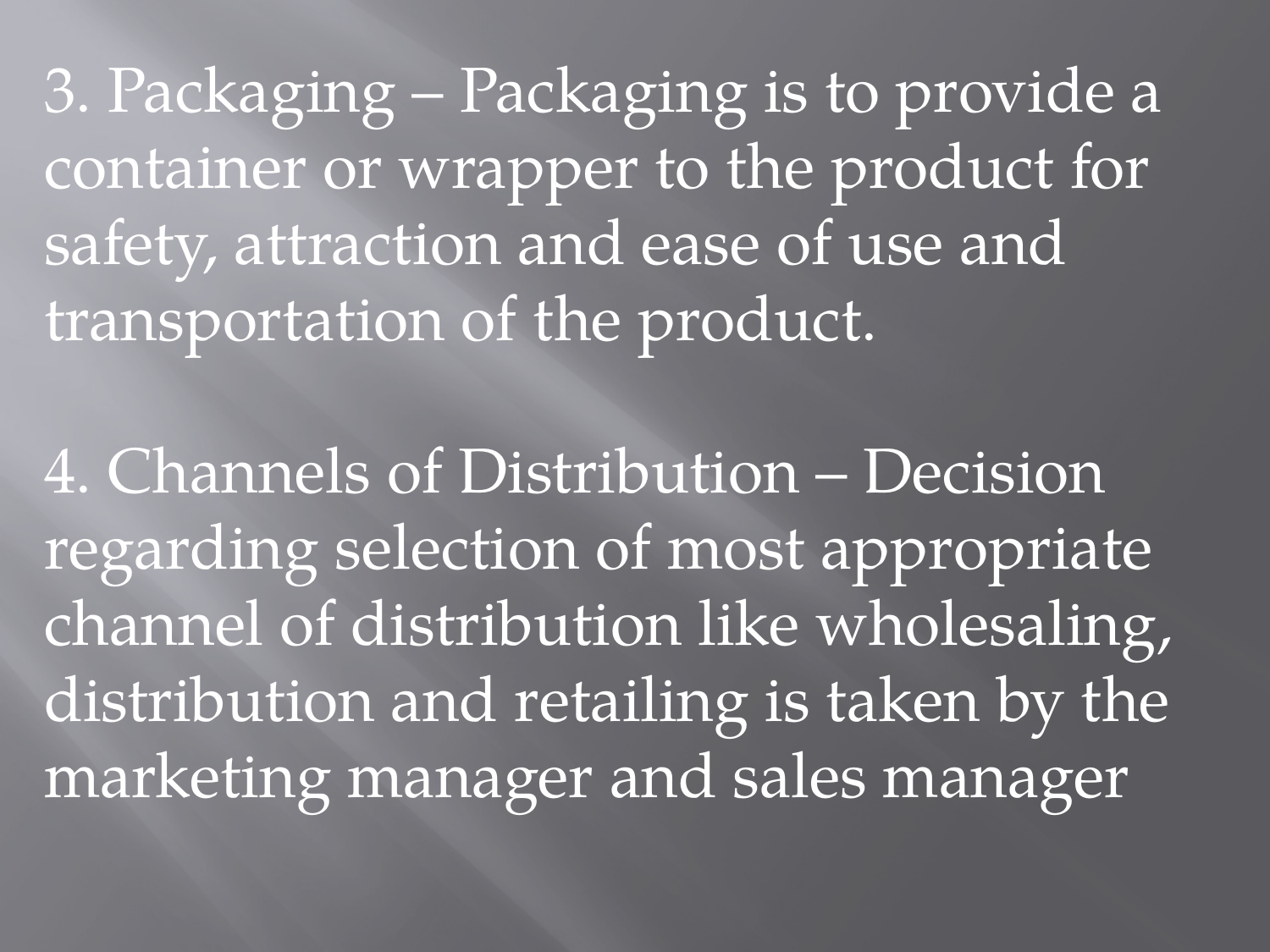

3. Packaging – Packaging is to provide a container or wrapper to the product for safety, attraction and ease of use and transportation of the product.

4. Channels of Distribution – Decision regarding selection of most appropriate channel of distribution like wholesaling, distribution and retailing is taken by the marketing manager and sales manager